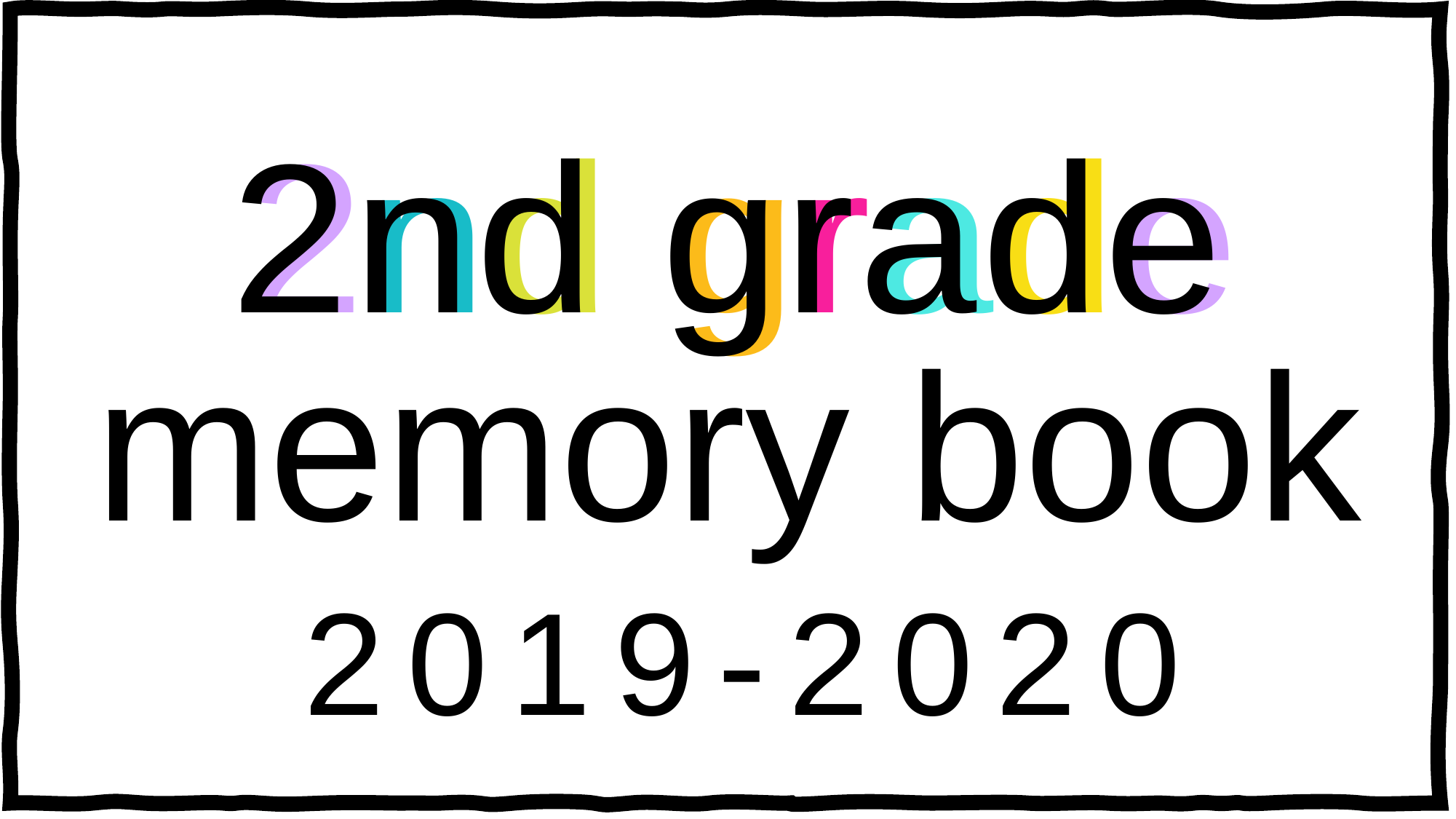

2nd grade
2nd grade
memory book
2019-2020